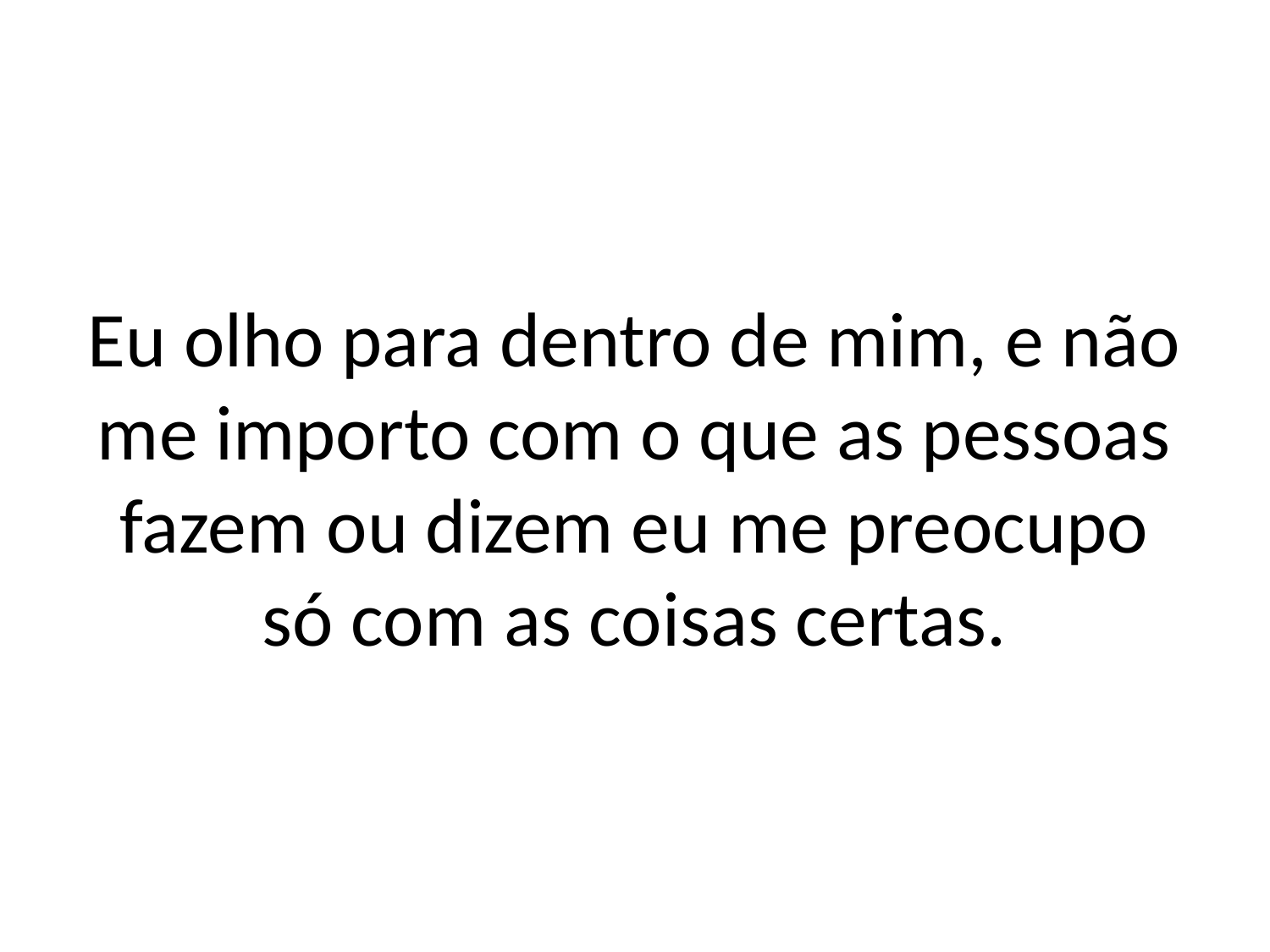

# Eu olho para dentro de mim, e não me importo com o que as pessoas fazem ou dizem eu me preocupo só com as coisas certas.